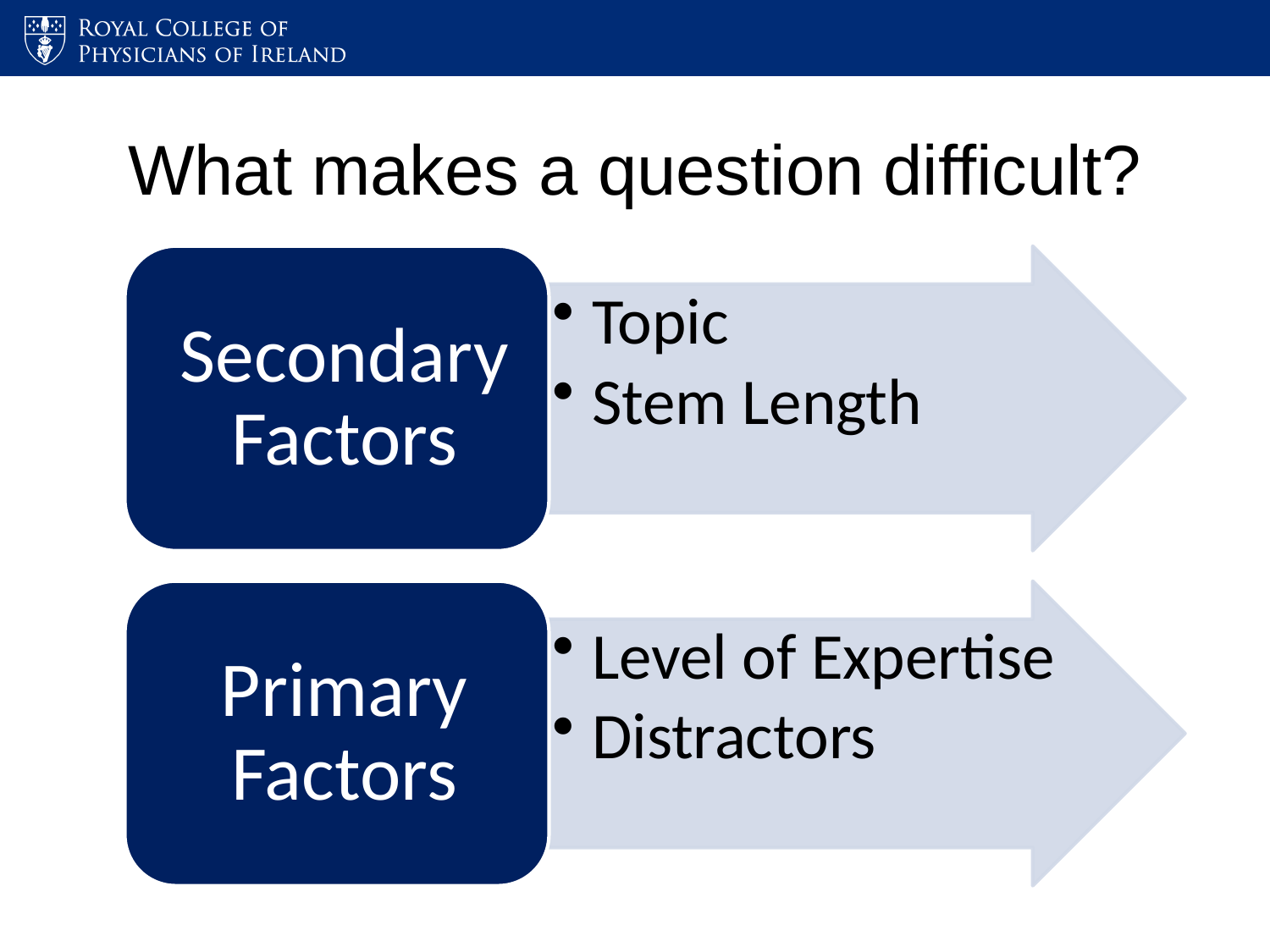

# What makes a question difficult?
Topic
Stem Length
Secondary Factors
Level of Expertise
Distractors
Primary Factors